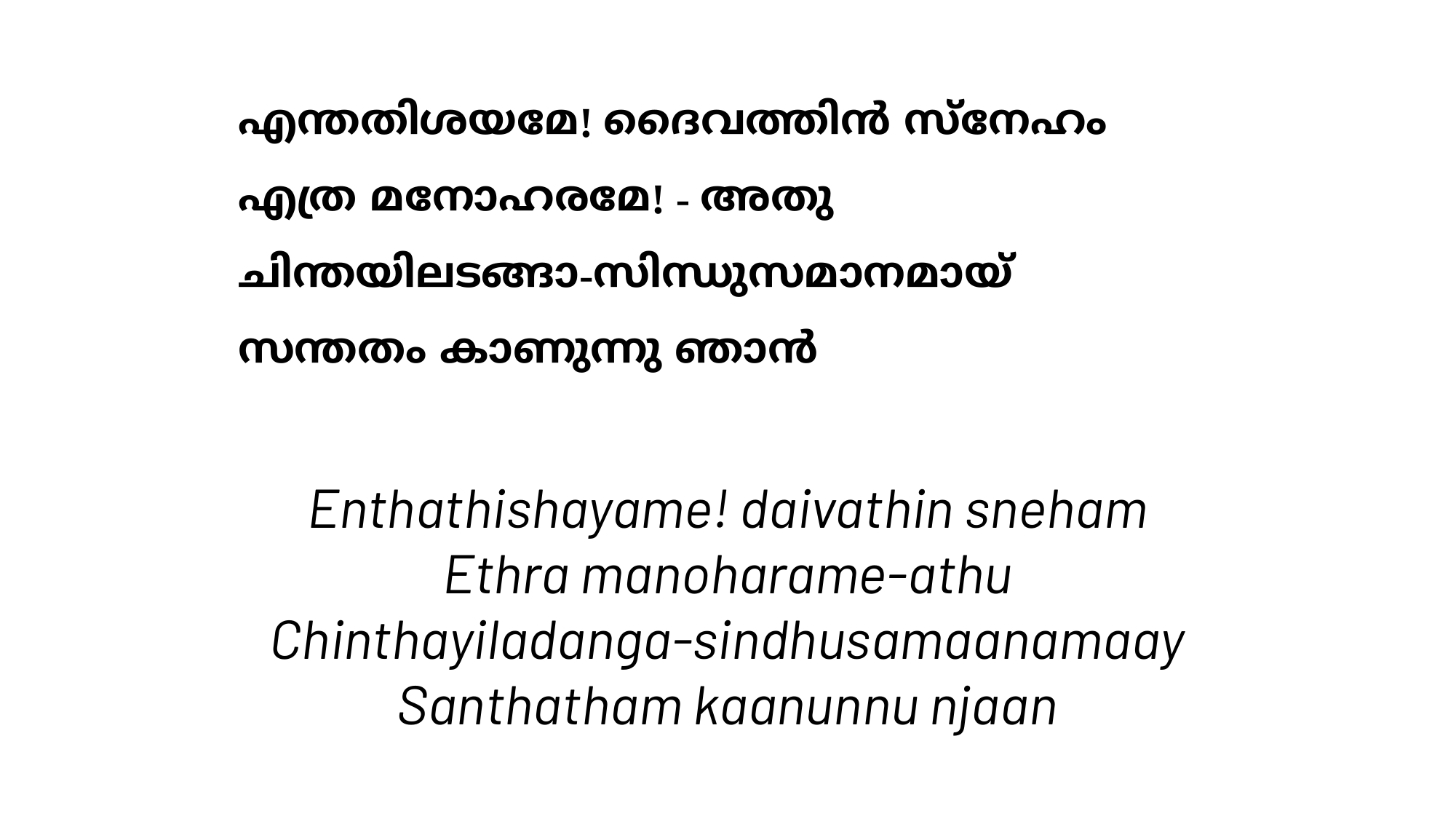

എന്തതിശയമേ! ദൈവത്തിന്‍ സ്നേഹം
എത്ര മനോഹരമേ! - അതു
ചിന്തയിലടങ്ങാ-സിന്ധുസമാനമായ്
സന്തതം കാണുന്നു ഞാന്‍
Enthathishayame! daivathin sneham
Ethra manoharame-athu
Chinthayiladanga-sindhusamaanamaay
Santhatham kaanunnu njaan